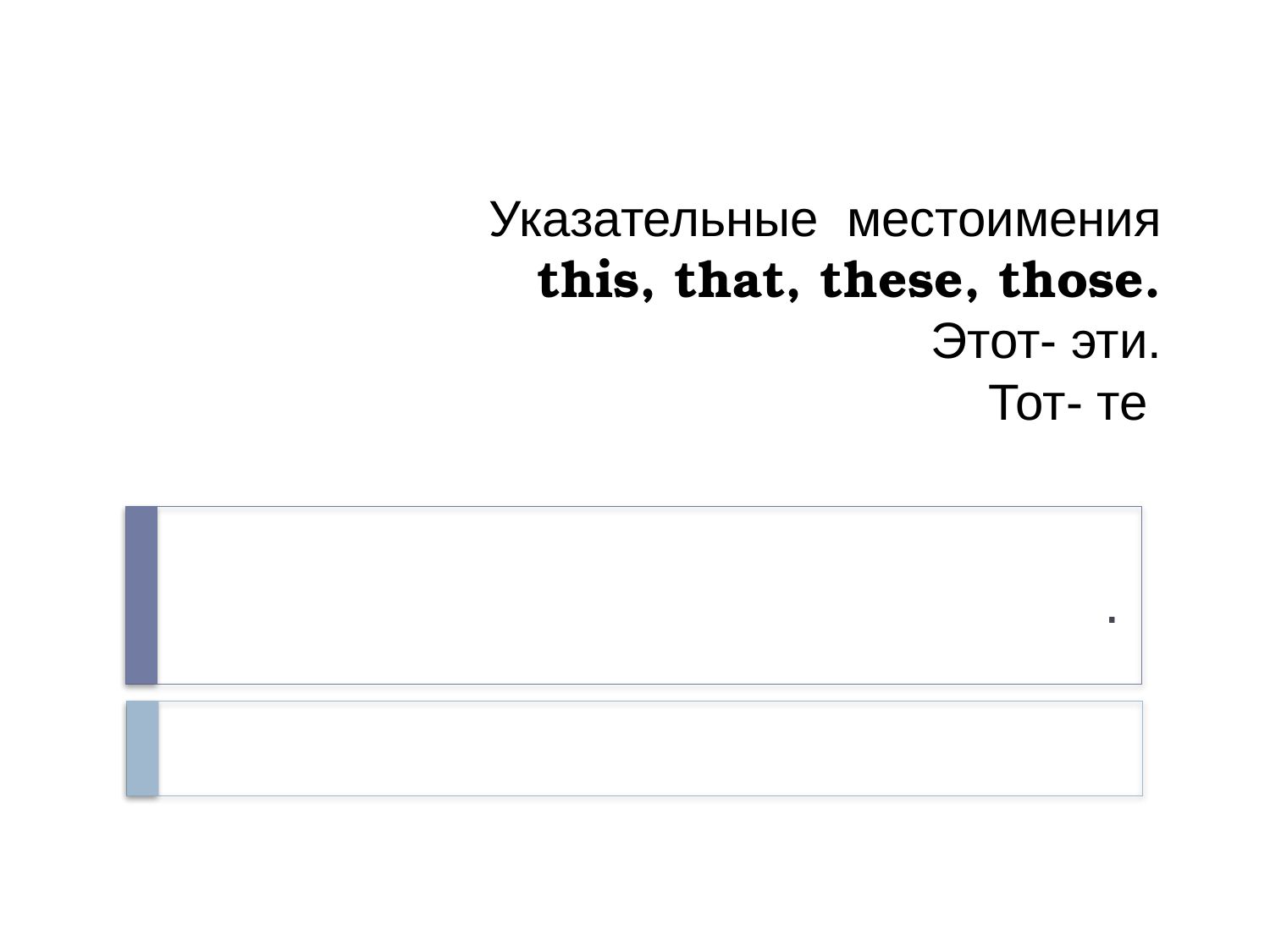

# Указательные  местоимения this, that, these, those. Этот- эти. Тот- те
.